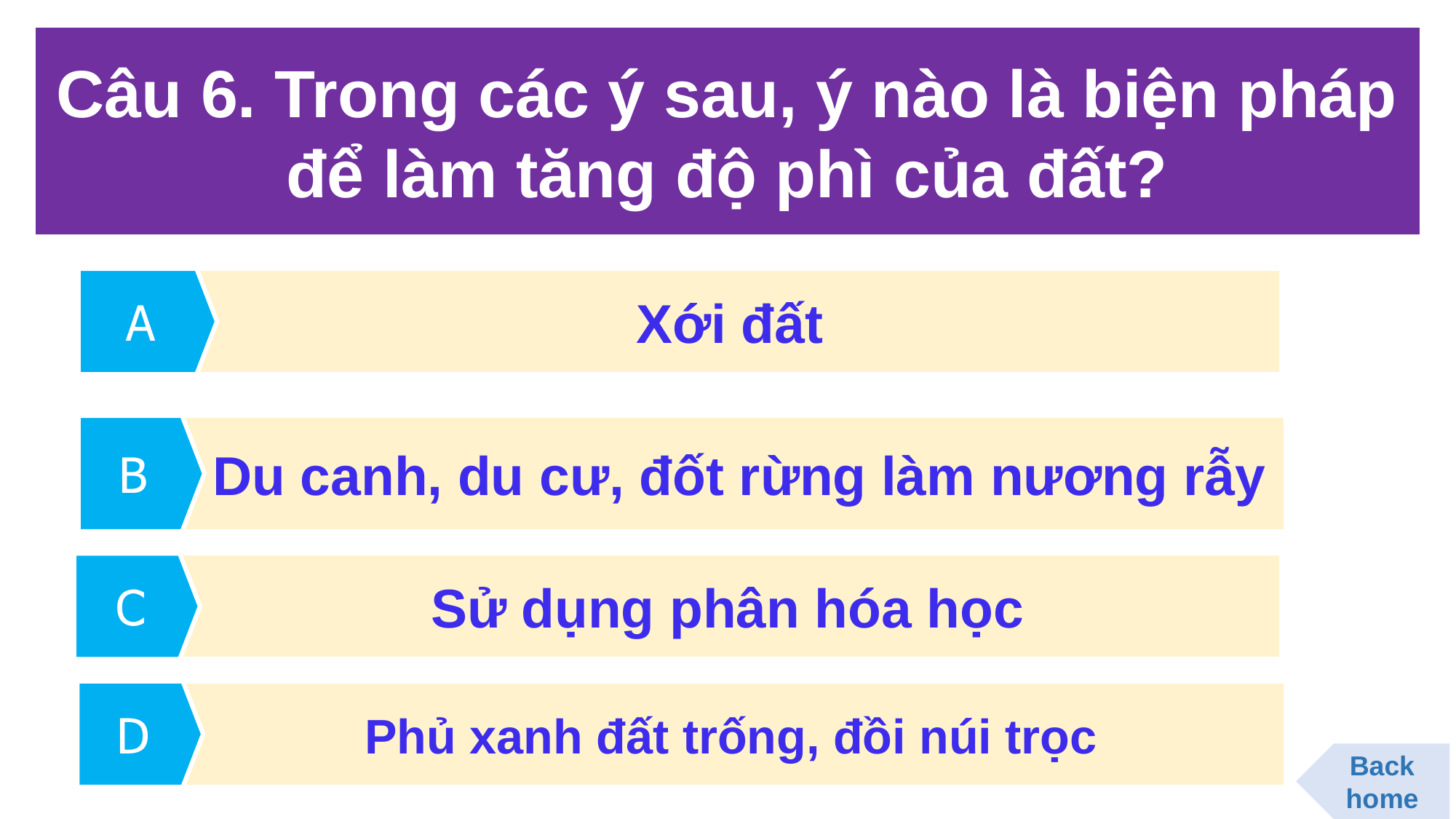

Câu 6. Trong các ý sau, ý nào là biện pháp để làm tăng độ phì của đất?
A
Xới đất
B
 Du canh, du cư, đốt rừng làm nương rẫy
Sử dụng phân hóa học
C
D
Phủ xanh đất trống, đồi núi trọc
Back home